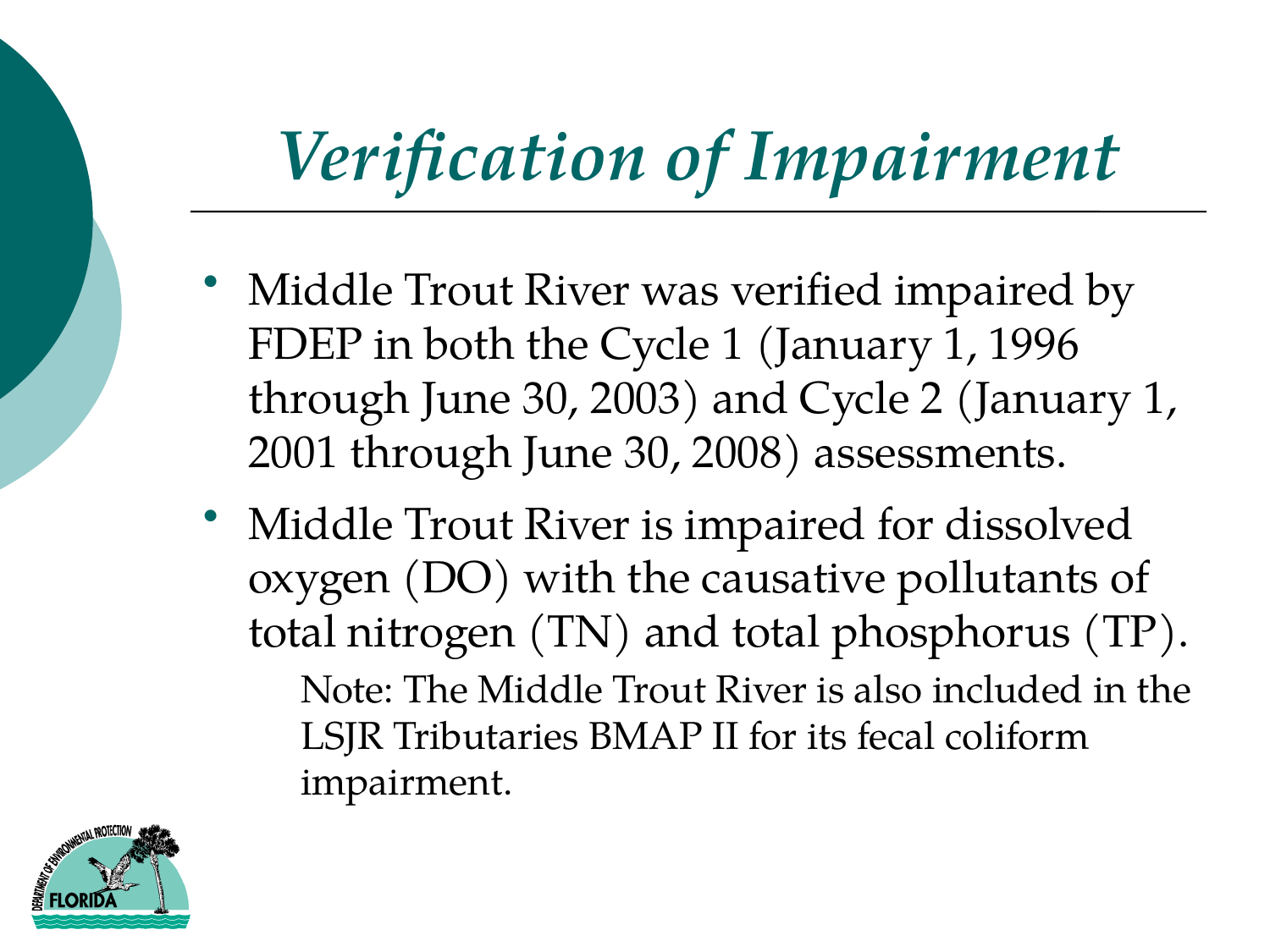

# Verification of Impairment
Middle Trout River was verified impaired by FDEP in both the Cycle 1 (January 1, 1996 through June 30, 2003) and Cycle 2 (January 1, 2001 through June 30, 2008) assessments.
Middle Trout River is impaired for dissolved oxygen (DO) with the causative pollutants of total nitrogen (TN) and total phosphorus (TP).
Note: The Middle Trout River is also included in the LSJR Tributaries BMAP II for its fecal coliform impairment.